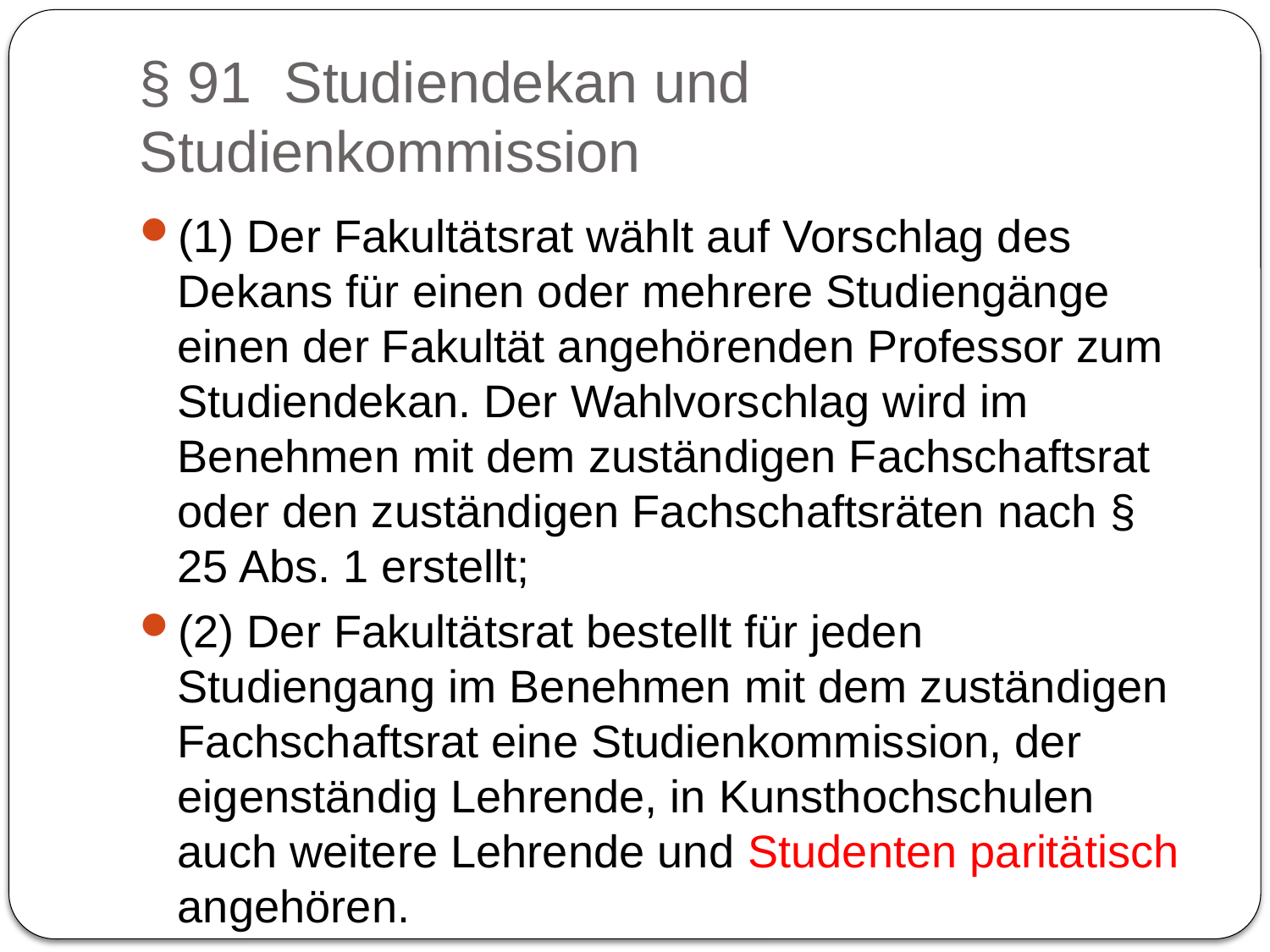

# § 91  Studiendekan und Studienkommission
(1) Der Fakultätsrat wählt auf Vorschlag des Dekans für einen oder mehrere Studiengänge einen der Fakultät angehörenden Professor zum Studiendekan. Der Wahlvorschlag wird im Benehmen mit dem zuständigen Fachschaftsrat oder den zuständigen Fachschaftsräten nach § 25 Abs. 1 erstellt;
(2) Der Fakultätsrat bestellt für jeden Studiengang im Benehmen mit dem zuständigen Fachschaftsrat eine Studienkommission, der eigenständig Lehrende, in Kunsthochschulen auch weitere Lehrende und Studenten paritätisch angehören.